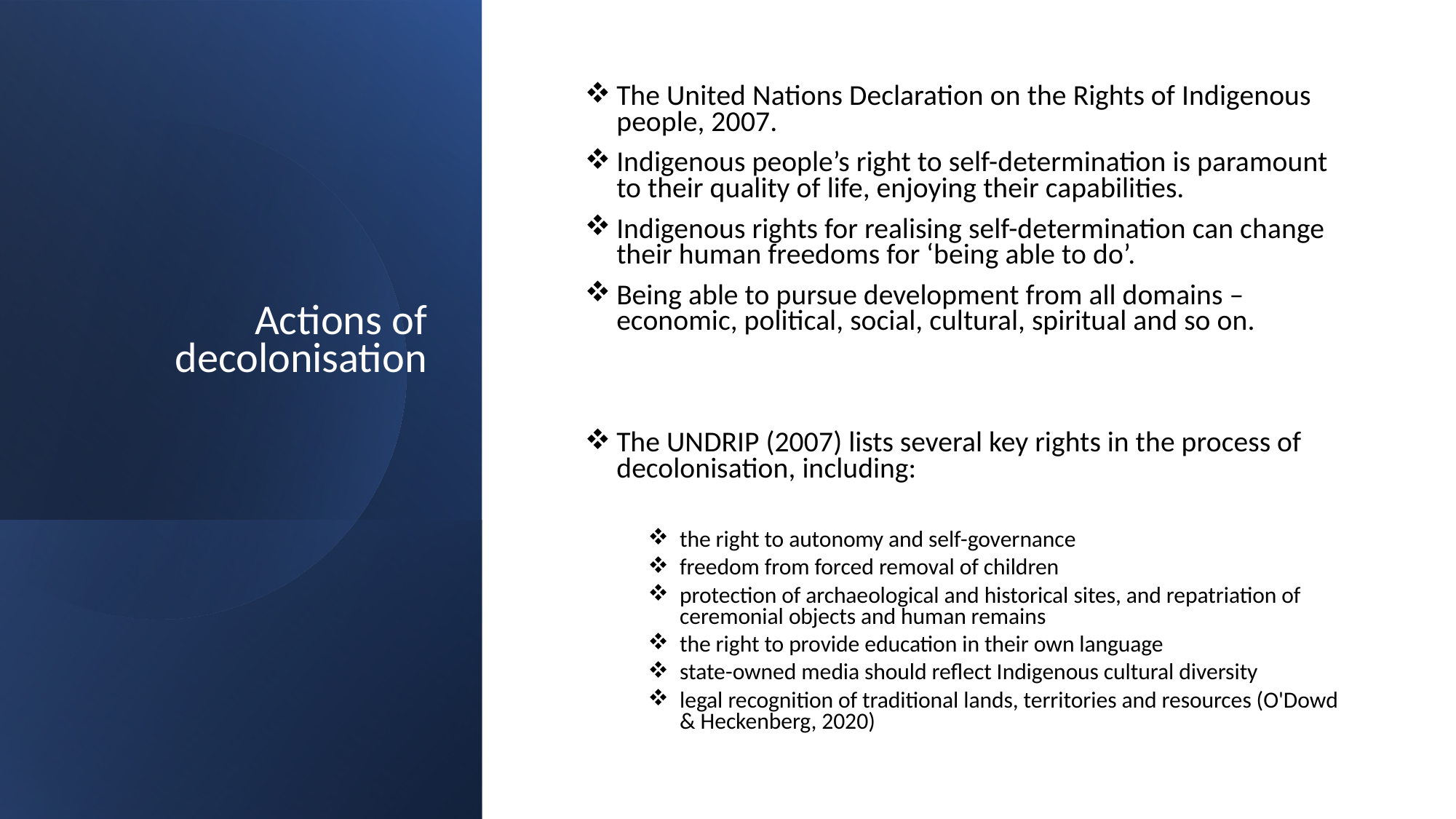

# Actions of decolonisation
The United Nations Declaration on the Rights of Indigenous people, 2007.
Indigenous people’s right to self-determination is paramount to their quality of life, enjoying their capabilities.
Indigenous rights for realising self-determination can change their human freedoms for ‘being able to do’.
Being able to pursue development from all domains – economic, political, social, cultural, spiritual and so on.

The UNDRIP (2007) lists several key rights in the process of decolonisation, including:

the right to autonomy and self-governance
freedom from forced removal of children
protection of archaeological and historical sites, and repatriation of ceremonial objects and human remains
the right to provide education in their own language
state-owned media should reflect Indigenous cultural diversity
legal recognition of traditional lands, territories and resources (O'Dowd & Heckenberg, 2020)